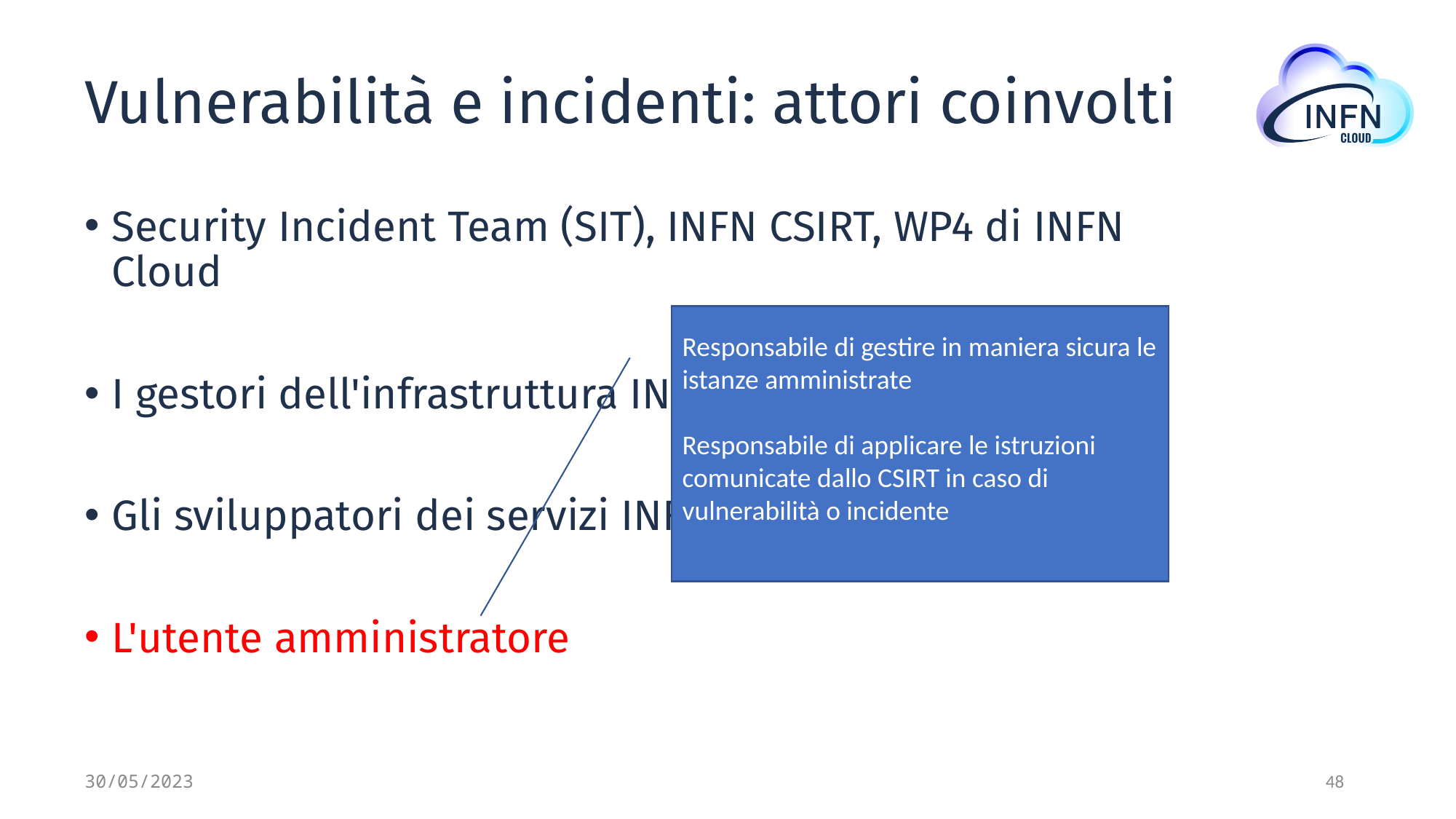

# Vulnerabilità e incidenti: attori coinvolti
Security Incident Team (SIT), INFN CSIRT, WP4 di INFN Cloud

I gestori dell'infrastruttura INFN Cloud

Gli sviluppatori dei servizi INFN Cloud

L'utente amministratore

Responsabile di gestire in maniera sicura le istanze amministrate

Responsabile di applicare le istruzioni comunicate dallo CSIRT in caso di vulnerabilità o incidente

30/05/2023

48